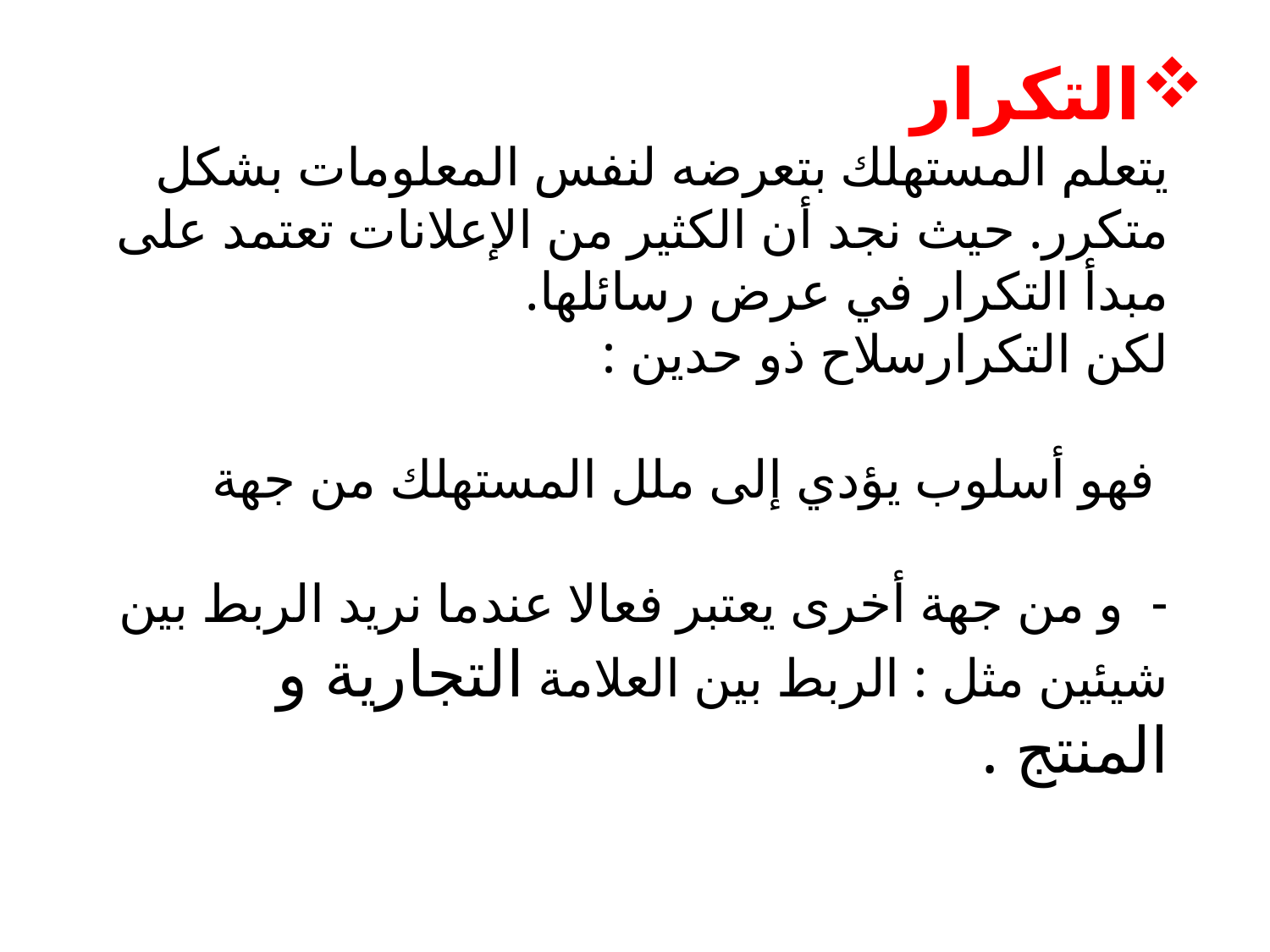

# التكرار يتعلم المستهلك بتعرضه لنفس المعلومات بشكل متكرر. حيث نجد أن الكثير من الإعلانات تعتمد على مبدأ التكرار في عرض رسائلها. لكن التكرارسلاح ذو حدين : فهو أسلوب يؤدي إلى ملل المستهلك من جهة -  و من جهة أخرى يعتبر فعالا عندما نريد الربط بين شيئين مثل : الربط بين العلامة التجارية و المنتج .